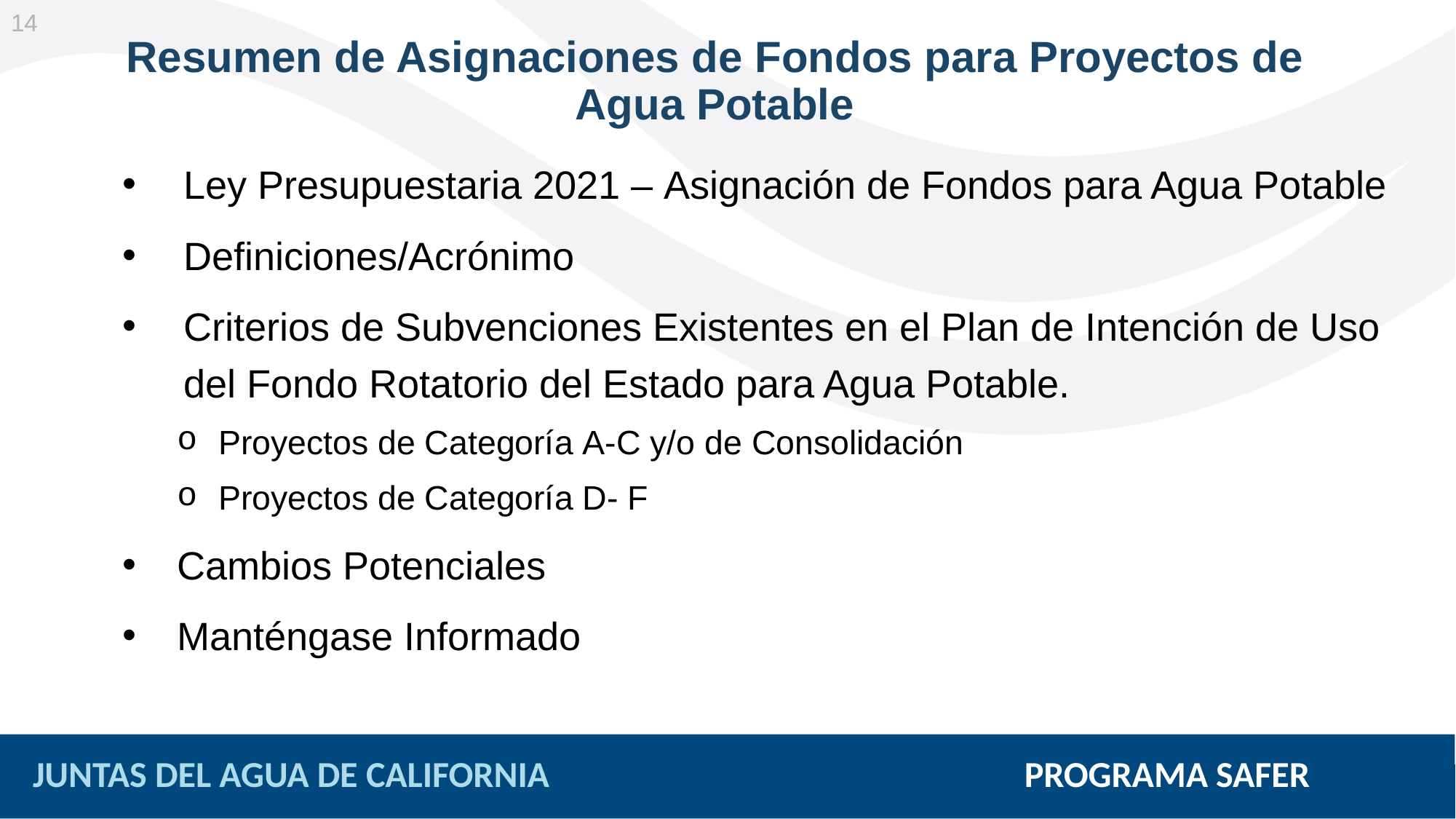

14
# Resumen de Asignaciones de Fondos para Proyectos de Agua Potable
Ley Presupuestaria 2021 – Asignación de Fondos para Agua Potable
Definiciones/Acrónimo
Criterios de Subvenciones Existentes en el Plan de Intención de Uso del Fondo Rotatorio del Estado para Agua Potable.
Proyectos de Categoría A-C y/o de Consolidación
Proyectos de Categoría D- F
Cambios Potenciales
Manténgase Informado
JUNTAS DEL AGUA DE CALIFORNIA                                                          PROGRAMA SAFER